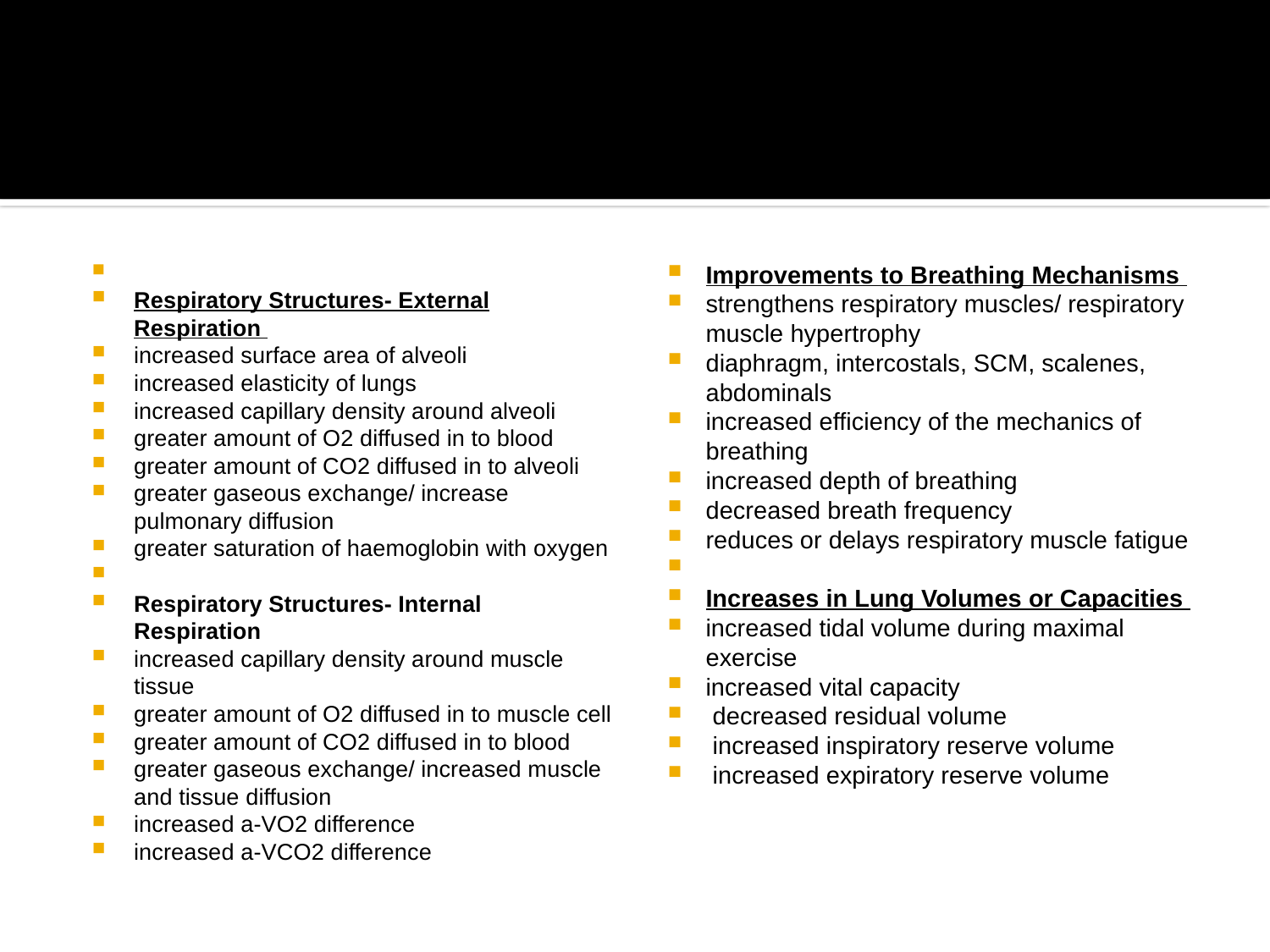

#

Respiratory Structures- External Respiration
increased surface area of alveoli
increased elasticity of lungs
increased capillary density around alveoli
greater amount of O2 diffused in to blood
greater amount of CO2 diffused in to alveoli
greater gaseous exchange/ increase pulmonary diffusion
greater saturation of haemoglobin with oxygen

Respiratory Structures- Internal Respiration
increased capillary density around muscle tissue
greater amount of O2 diffused in to muscle cell
greater amount of CO2 diffused in to blood
greater gaseous exchange/ increased muscle and tissue diffusion
increased a-VO2 difference
increased a-VCO2 difference

Improvements to Breathing Mechanisms
strengthens respiratory muscles/ respiratory muscle hypertrophy
diaphragm, intercostals, SCM, scalenes, abdominals
increased efficiency of the mechanics of breathing
increased depth of breathing
decreased breath frequency
reduces or delays respiratory muscle fatigue

Increases in Lung Volumes or Capacities
increased tidal volume during maximal exercise
increased vital capacity
 decreased residual volume
 increased inspiratory reserve volume
 increased expiratory reserve volume